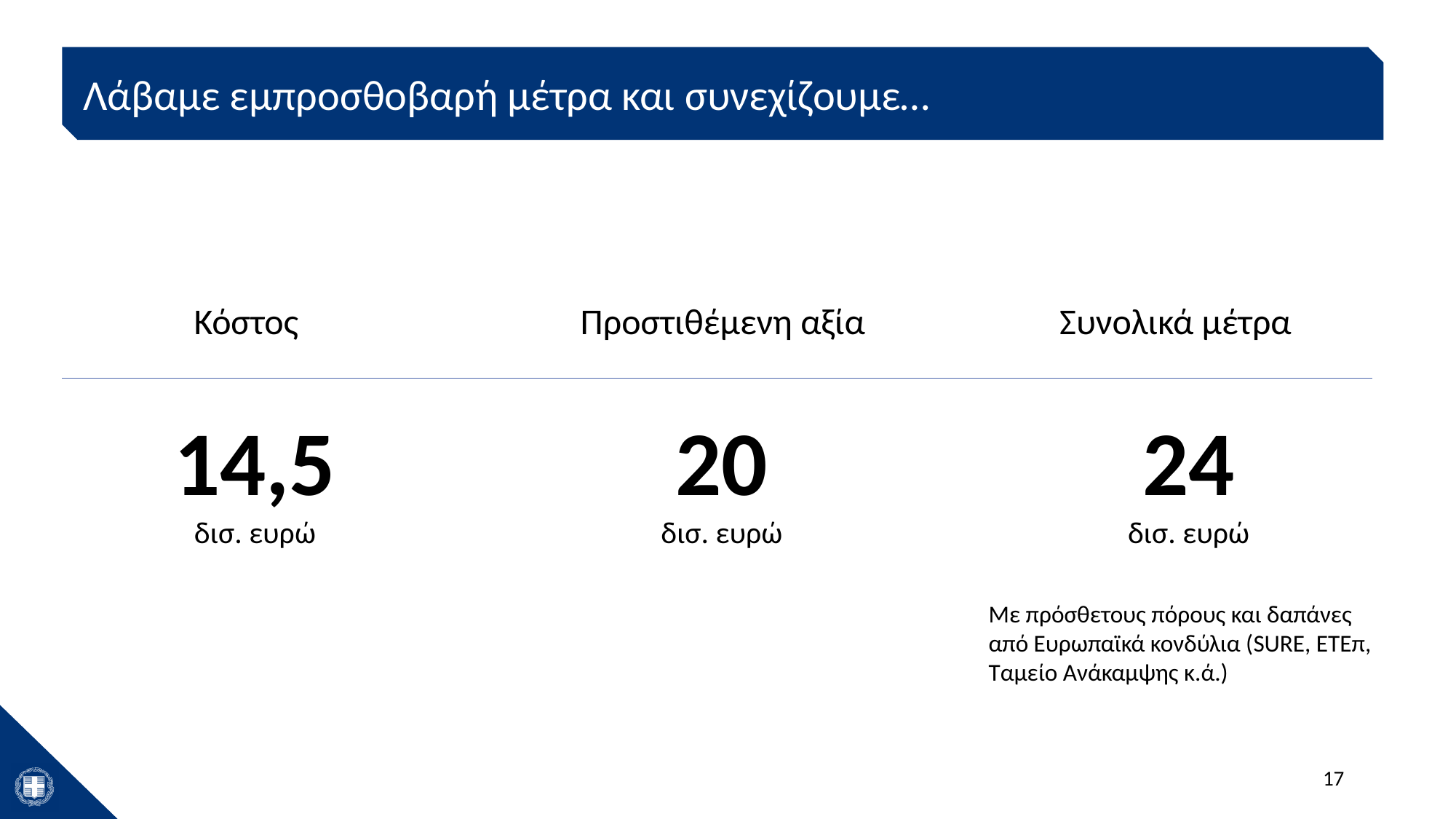

Λάβαμε εμπροσθοβαρή μέτρα και συνεχίζουμε…
Κόστος
Προστιθέμενη αξία
Συνολικά μέτρα
14,5
δισ. ευρώ
20
δισ. ευρώ
24
δισ. ευρώ
Με πρόσθετους πόρους και δαπάνες από Ευρωπαϊκά κονδύλια (SURE, ETEπ, Ταμείο Ανάκαμψης κ.ά.)
17